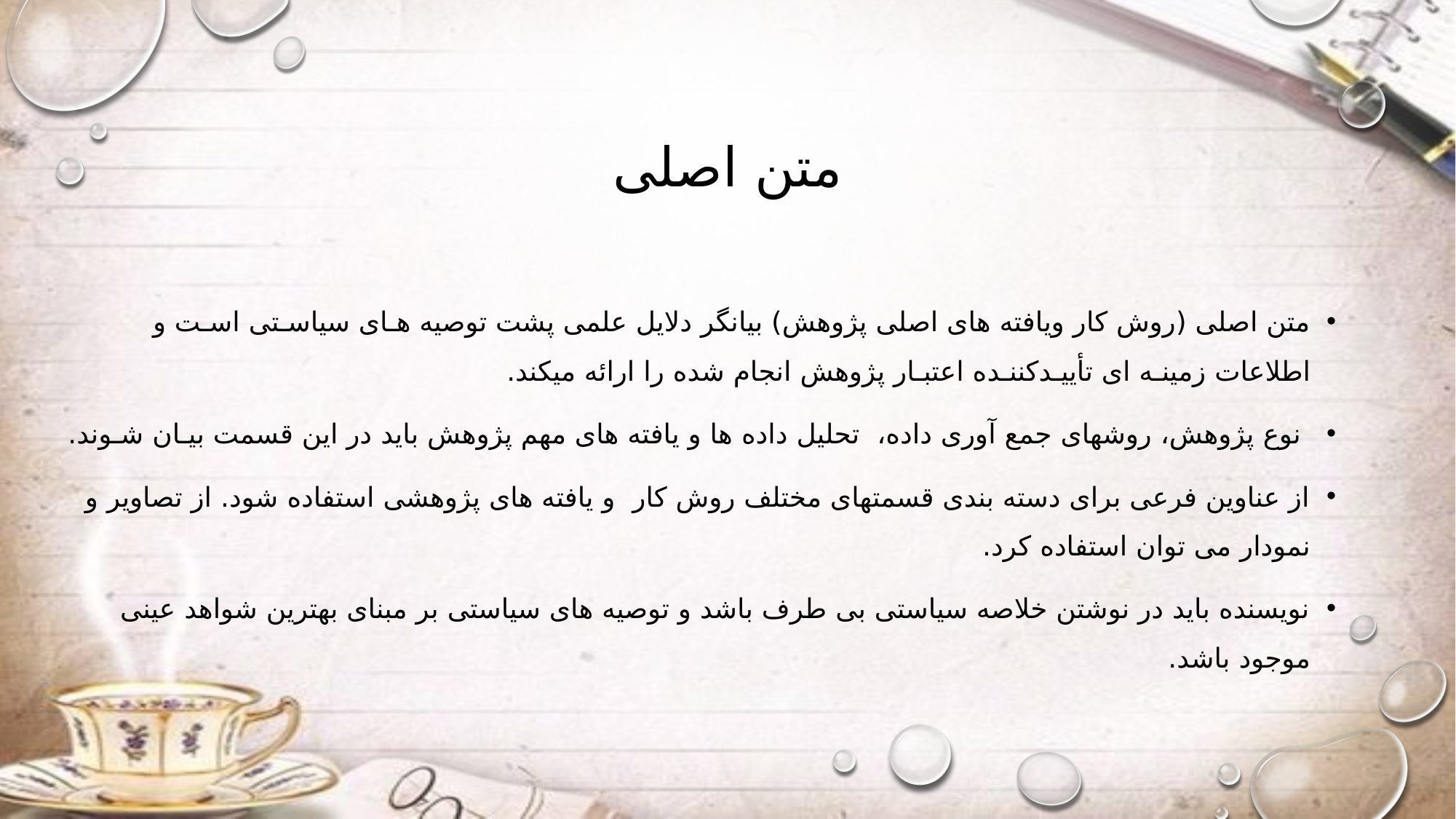

# متن اصلی
متن اصلی (روش کار ویافته های اصلی پژوهش) بیانگر دلایل علمی پشت توصیه هـای سیاسـتی اسـت و اطلاعات زمینـه ای تأییـدکننـده اعتبـار پژوهش انجام شده را ارائه میکند.
 نوع پژوهش، روشهای جمع آوری داده،  تحلیل داده ها و یافته های مهم پژوهش باید در این قسمت بیـان شـوند.
از عناوین فرعی برای دسته بندی قسمتهای مختلف روش کار  و یافته های پژوهشی استفاده شود. از تصاویر و نمودار می توان استفاده کرد.
نویسنده باید در نوشتن خلاصه سیاستی بی طرف باشد و توصیه های سیاستی بر مبنای بهترین شواهد عینی موجود باشد.